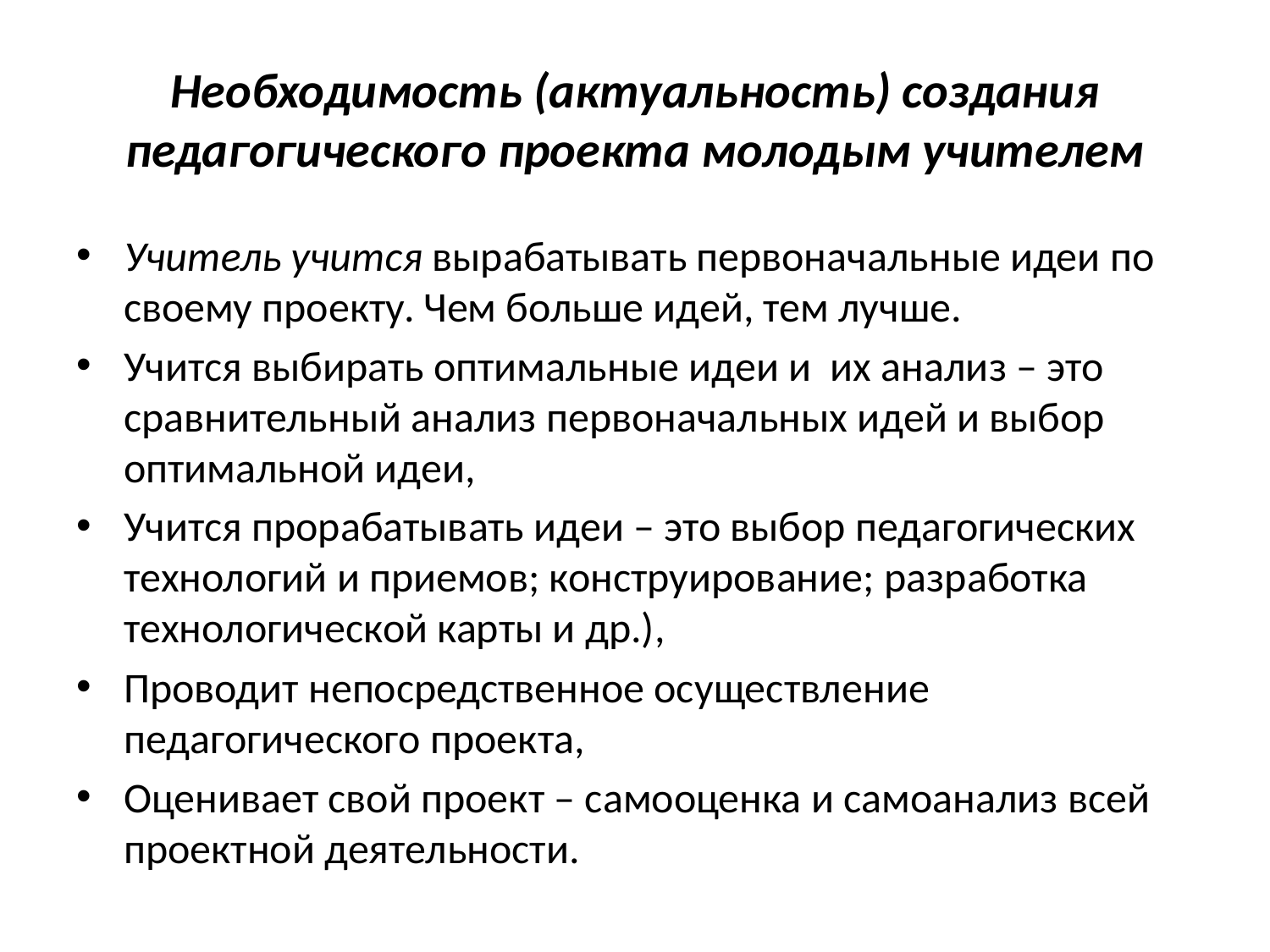

# Необходимость (актуальность) создания педагогического проекта молодым учителем
Учитель учится вырабатывать первоначальные идеи по своему проекту. Чем больше идей, тем лучше.
Учится выбирать оптимальные идеи и  их анализ – это сравнительный анализ первоначальных идей и выбор оптимальной идеи,
Учится прорабатывать идеи – это выбор педагогических технологий и приемов; конструирование; разработка технологической карты и др.),
Проводит непосредственное осуществление педагогического проекта,
Оценивает свой проект – самооценка и самоанализ всей проектной деятельности.